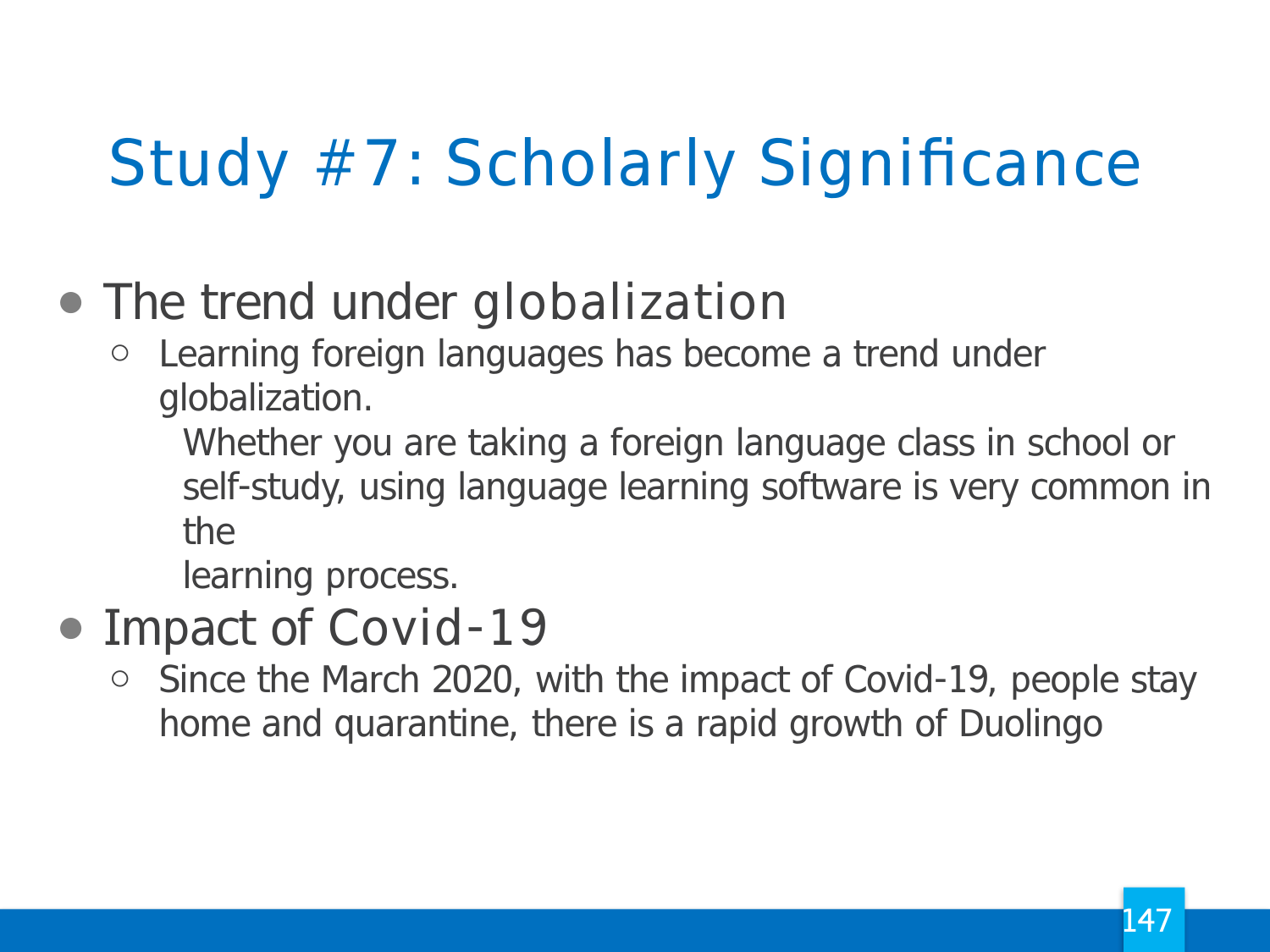

Study #7: Scholarly Significance
The trend under globalization
Learning foreign languages has become a trend under globalization.
Whether you are taking a foreign language class in school or
self-study, using language learning software is very common in the
learning process.
Impact of Covid-19
Since the March 2020, with the impact of Covid-19, people stay home and quarantine, there is a rapid growth of Duolingo
147